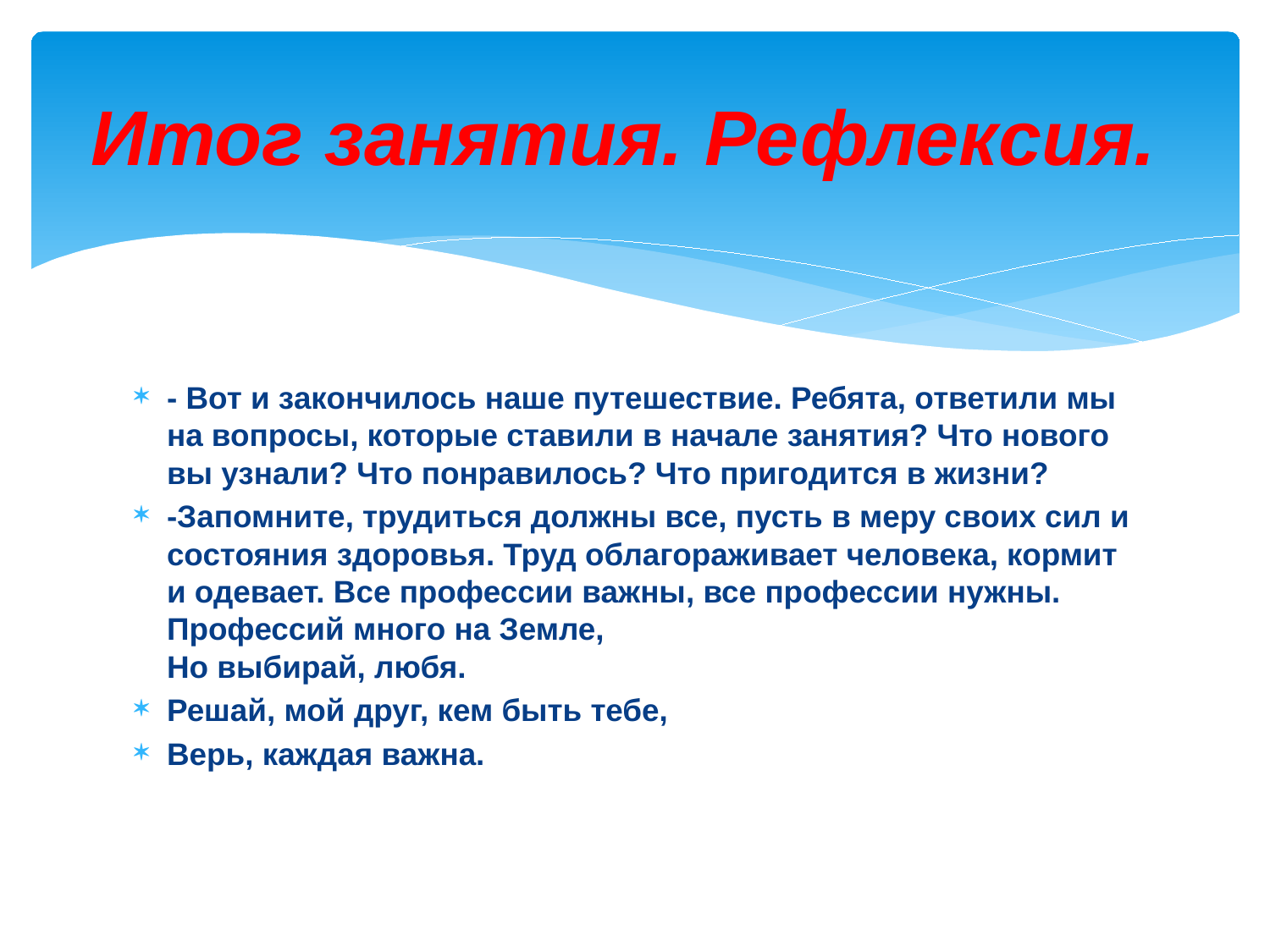

# Итог занятия. Рефлексия.
- Вот и закончилось наше путешествие. Ребята, ответили мы на вопросы, которые ставили в начале занятия? Что нового вы узнали? Что понравилось? Что пригодится в жизни?
-Запомните, трудиться должны все, пусть в меру своих сил и состояния здоровья. Труд облагораживает человека, кормит и одевает. Все профессии важны, все профессии нужны.
Профессий много на Земле,
Но выбирай, любя.
Решай, мой друг, кем быть тебе,
Верь, каждая важна.